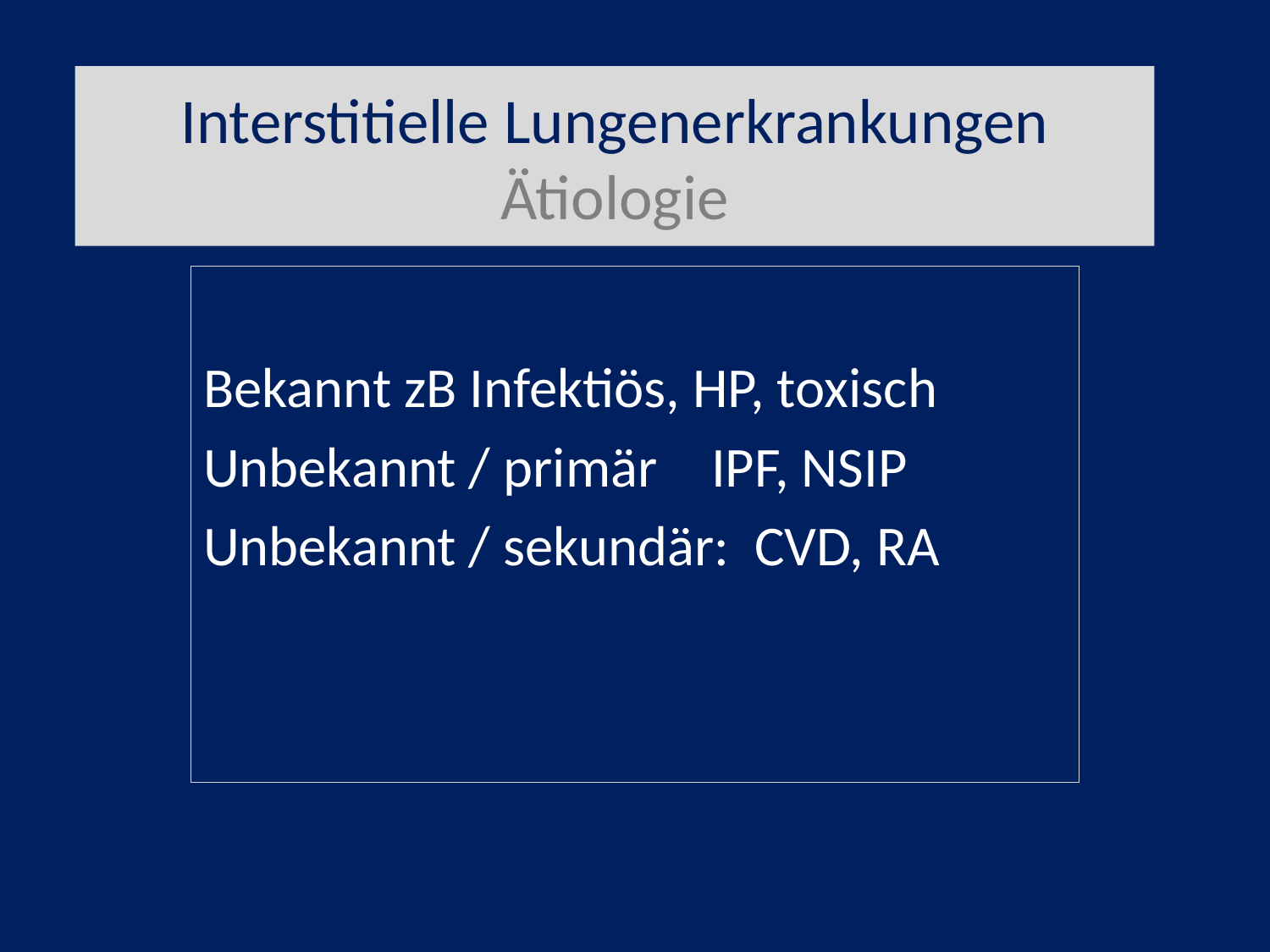

# Interstitielle Lungenerkrankungen Ätiologie

Bekannt zB Infektiös, HP, toxisch
Unbekannt / primär	IPF, NSIP
Unbekannt / sekundär:  CVD, RA